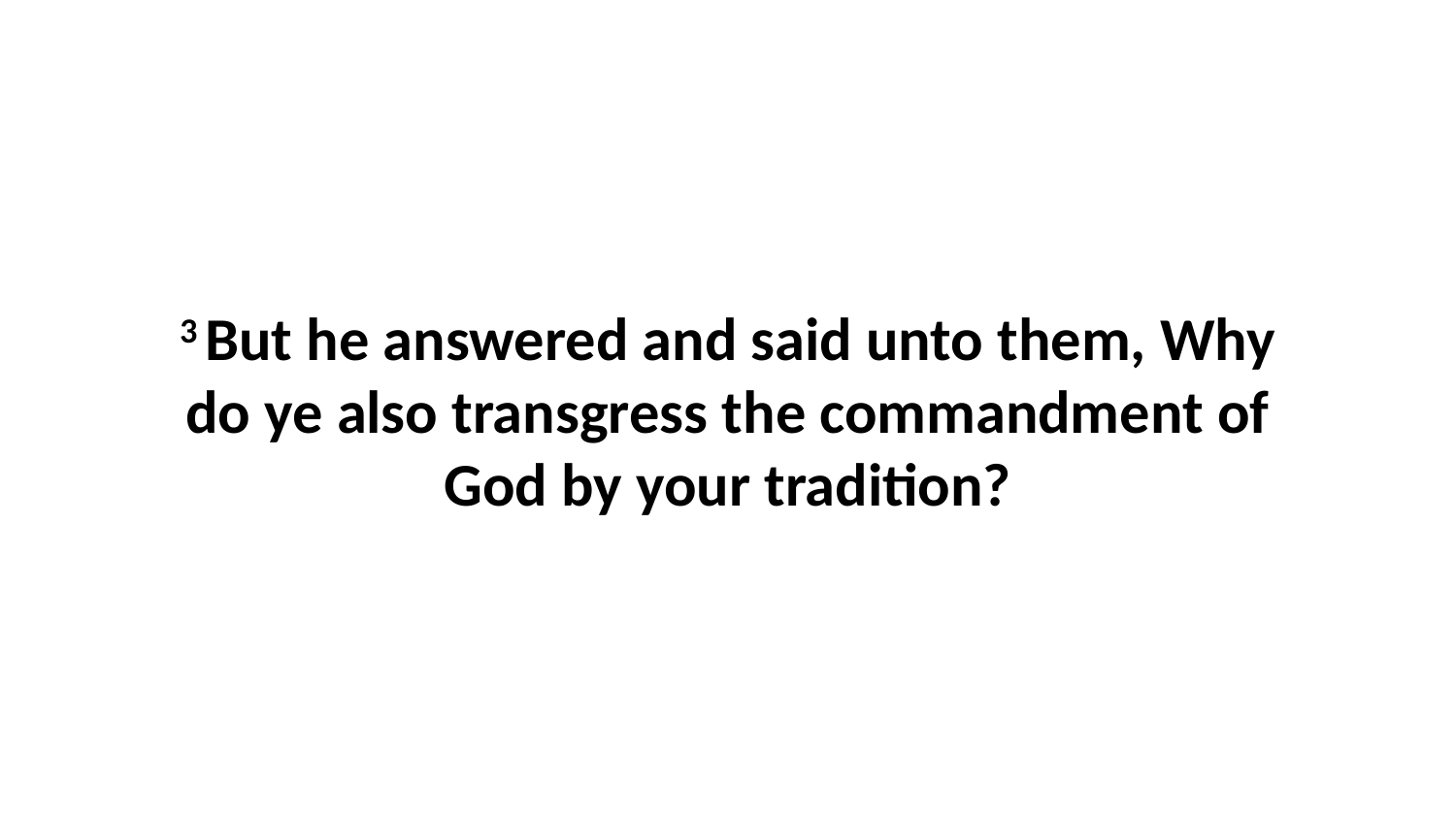

3 But he answered and said unto them, Why do ye also transgress the commandment of God by your tradition?